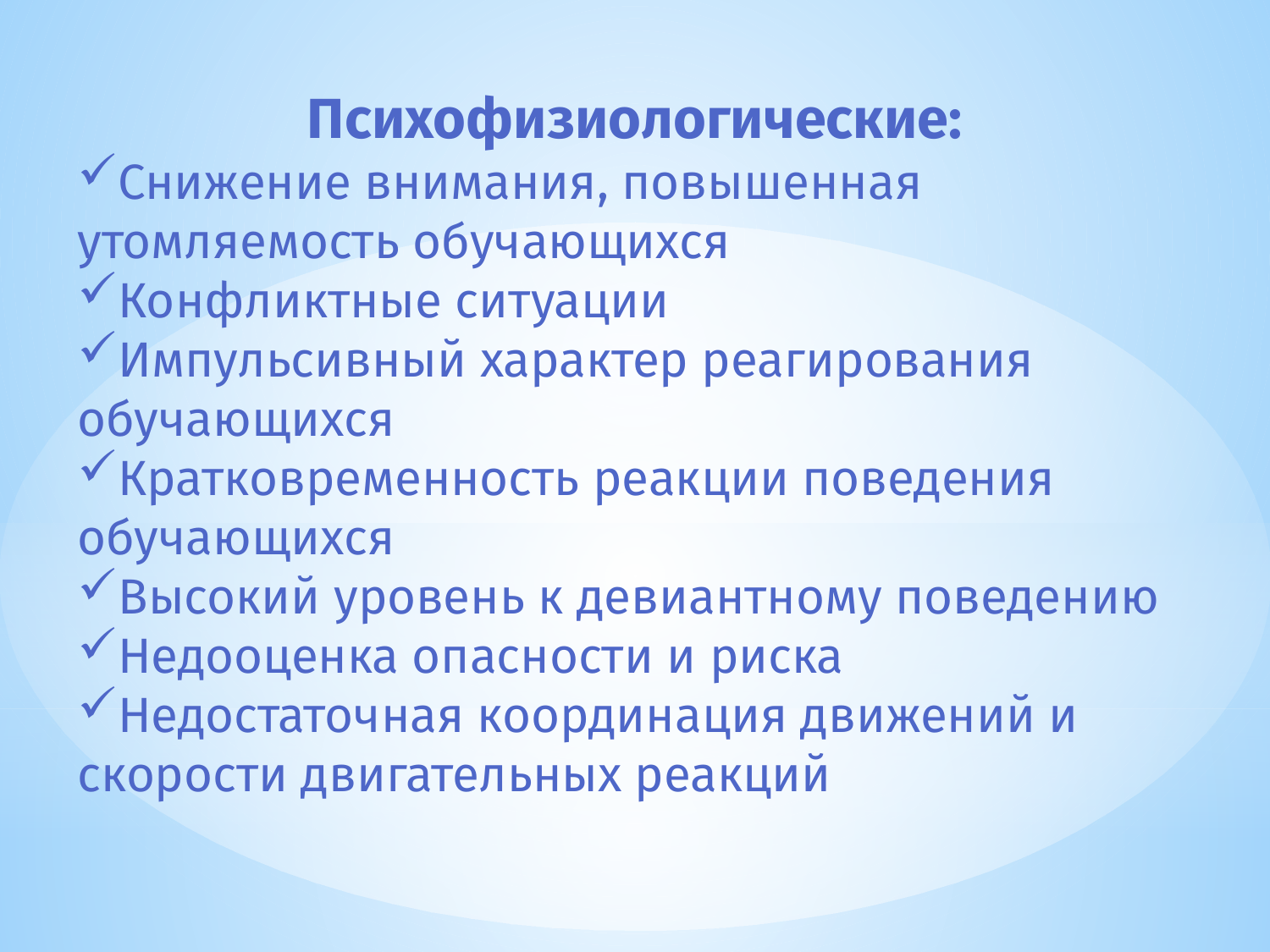

Психофизиологические:
Снижение внимания, повышенная утомляемость обучающихся
Конфликтные ситуации
Импульсивный характер реагирования обучающихся
Кратковременность реакции поведения обучающихся
Высокий уровень к девиантному поведению
Недооценка опасности и риска
Недостаточная координация движений и скорости двигательных реакций